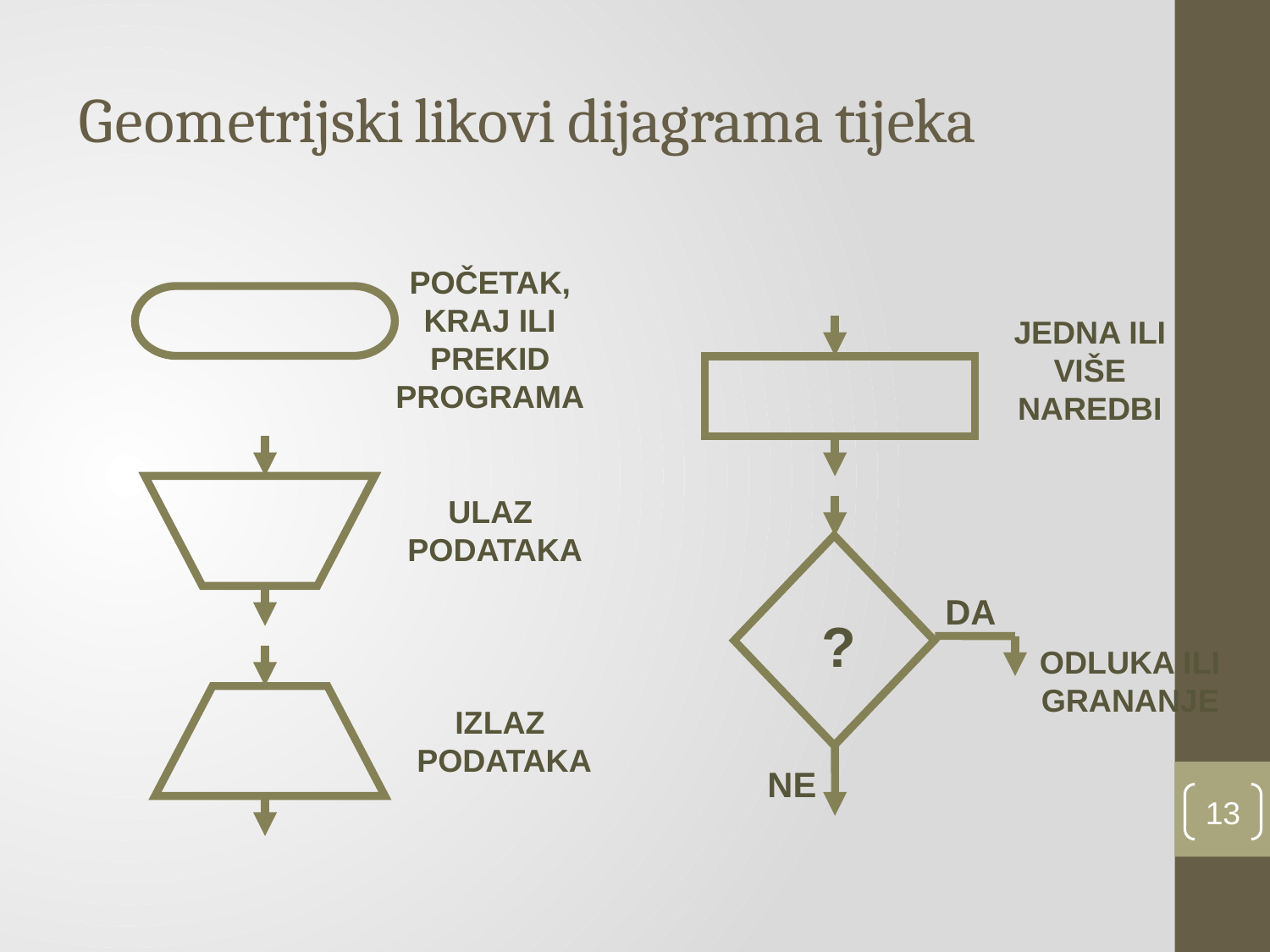

# Geometrijski likovi dijagrama tijeka
POČETAK, KRAJ ILI PREKID PROGRAMA

JEDNA ILI VIŠE NAREDBI

ULAZ
PODATAKA

DA

?

ODLUKA ILI GRANANJE

IZLAZ
 PODATAKA

NE
13